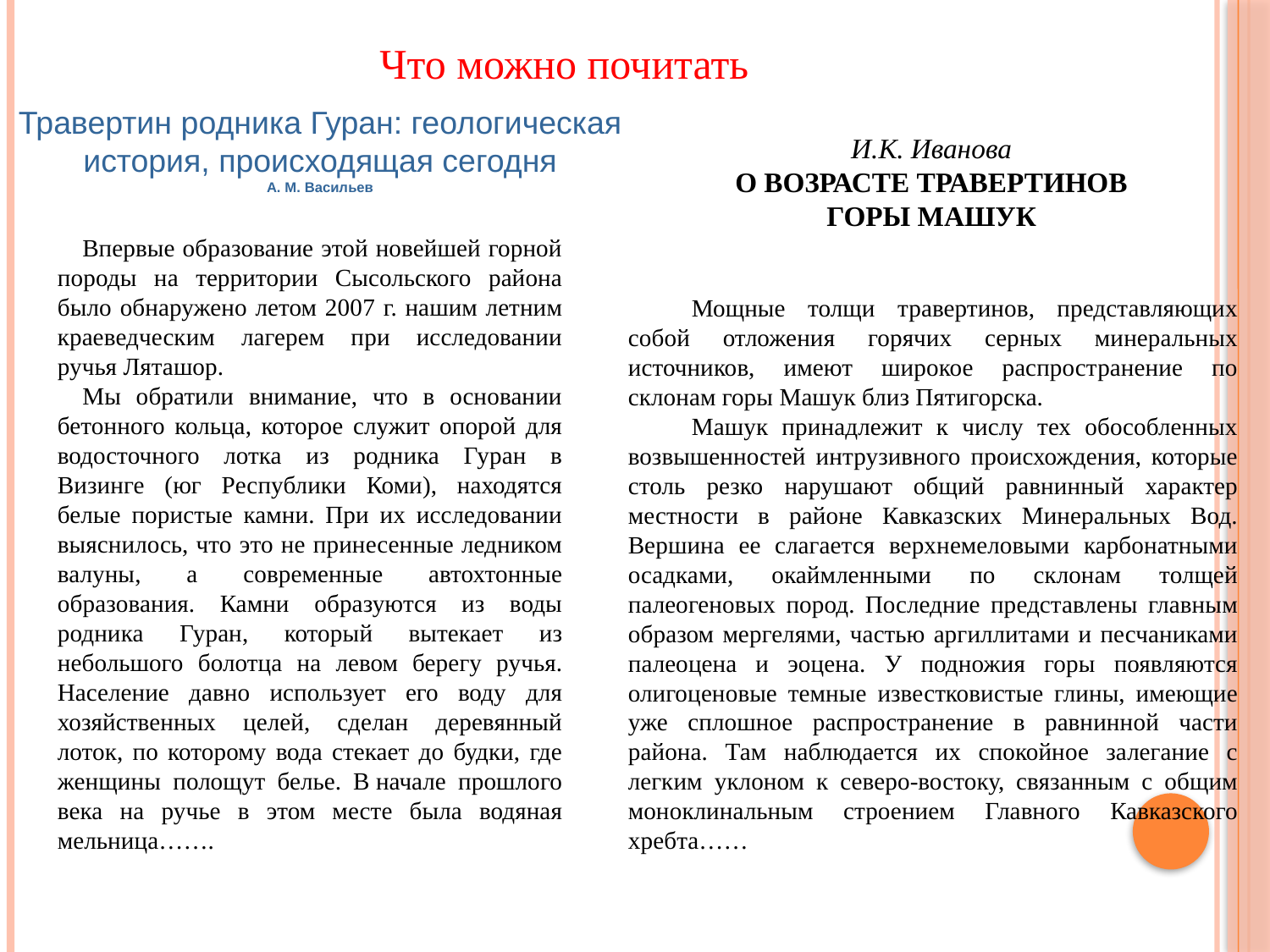

Что можно почитать
Травертин родника Гуран: геологическая история, происходящая сегодня
А. М. Васильев
И.К. Иванова
О ВОЗРАСТЕ ТРАВЕРТИНОВ ГОРЫ МАШУК
Впервые образование этой новейшей горной породы на территории Сысольского района было обнаружено летом 2007 г. нашим летним краеведческим лагерем при исследовании ручья Ляташор.
Мы обратили внимание, что в основании бетонного кольца, которое служит опорой для водосточного лотка из родника Гуран в Визинге (юг Республики Коми), находятся белые пористые камни. При их исследовании выяснилось, что это не принесенные ледником валуны, а современные автохтонные образования. Камни образуются из воды родника Гуран, который вытекает из небольшого болотца на левом берегу ручья. Население давно использует его воду для хозяйственных целей, сделан деревянный лоток, по которому вода стекает до будки, где женщины полощут белье. В начале прошлого века на ручье в этом месте была водяная мельница…….
Мощные толщи травертинов, представляющих собой отложения горячих серных минеральных источников, имеют широкое распространение по склонам горы Машук близ Пятигорска.
Машук принадлежит к числу тех обособленных возвышенностей интрузивного происхождения, которые столь резко нарушают общий равнинный характер местности в районе Кавказских Минеральных Вод. Вершина ее слагается верхнемеловыми карбонатными осадками, окаймленными по склонам толщей палеогеновых пород. Последние представлены главным образом мергелями, частью аргиллитами и песчаниками палеоцена и эоцена. У подножия горы появляются олигоценовые темные известковистые глины, имеющие уже сплошное распространение в равнинной части района. Там наблюдается их спокойное залегание с легким уклоном к северо-востоку, связанным с общим моноклинальным строением Главного Кавказского хребта……